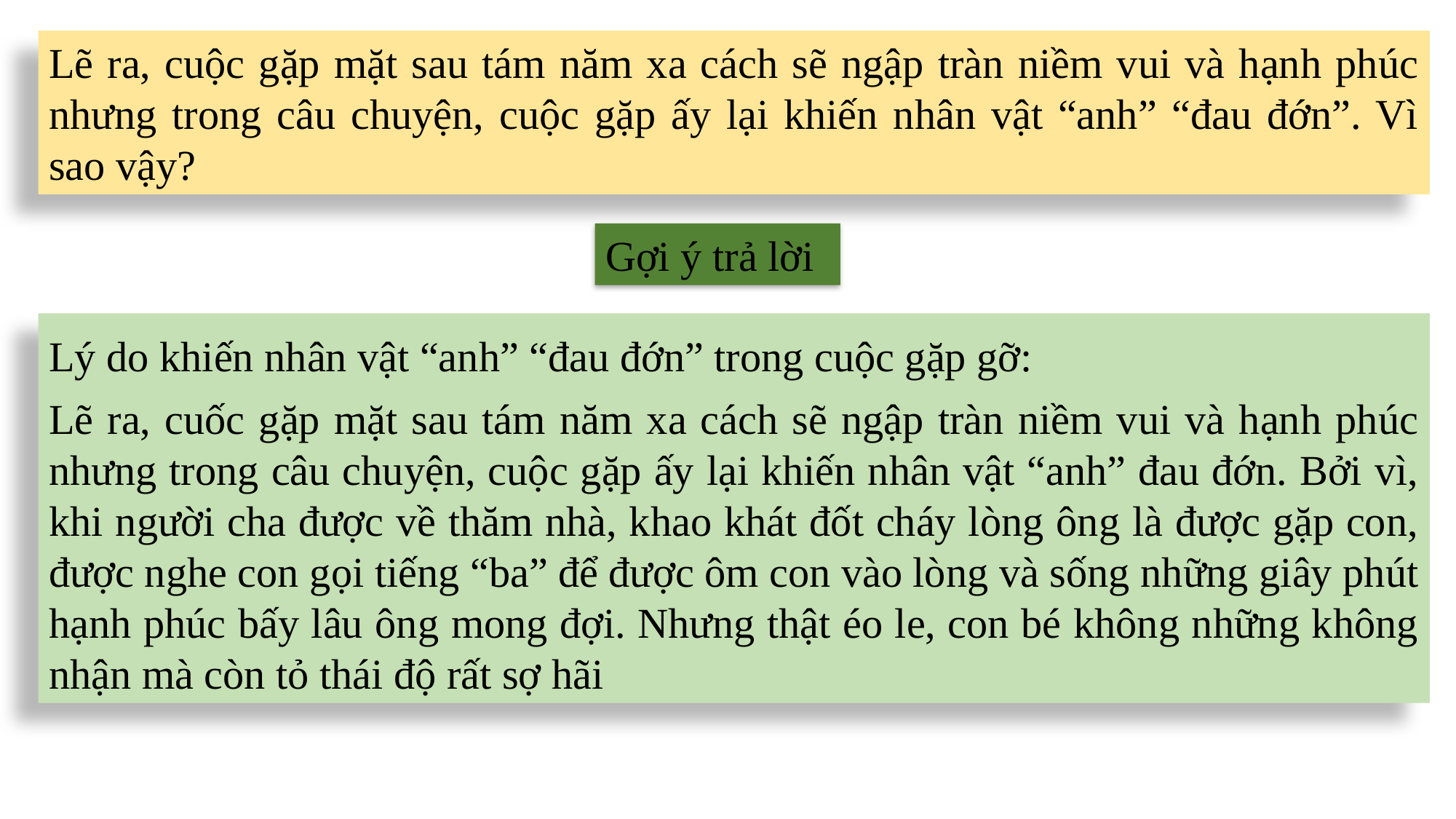

Lẽ ra, cuộc gặp mặt sau tám năm xa cách sẽ ngập tràn niềm vui và hạnh phúc nhưng trong câu chuyện, cuộc gặp ấy lại khiến nhân vật “anh” “đau đớn”. Vì sao vậy?
Gợi ý trả lời
Lý do khiến nhân vật “anh” “đau đớn” trong cuộc gặp gỡ:
Lẽ ra, cuốc gặp mặt sau tám năm xa cách sẽ ngập tràn niềm vui và hạnh phúc nhưng trong câu chuyện, cuộc gặp ấy lại khiến nhân vật “anh” đau đớn. Bởi vì, khi người cha được về thăm nhà, khao khát đốt cháy lòng ông là được gặp con, được nghe con gọi tiếng “ba” để được ôm con vào lòng và sống những giây phút hạnh phúc bấy lâu ông mong đợi. Nhưng thật éo le, con bé không những không nhận mà còn tỏ thái độ rất sợ hãi